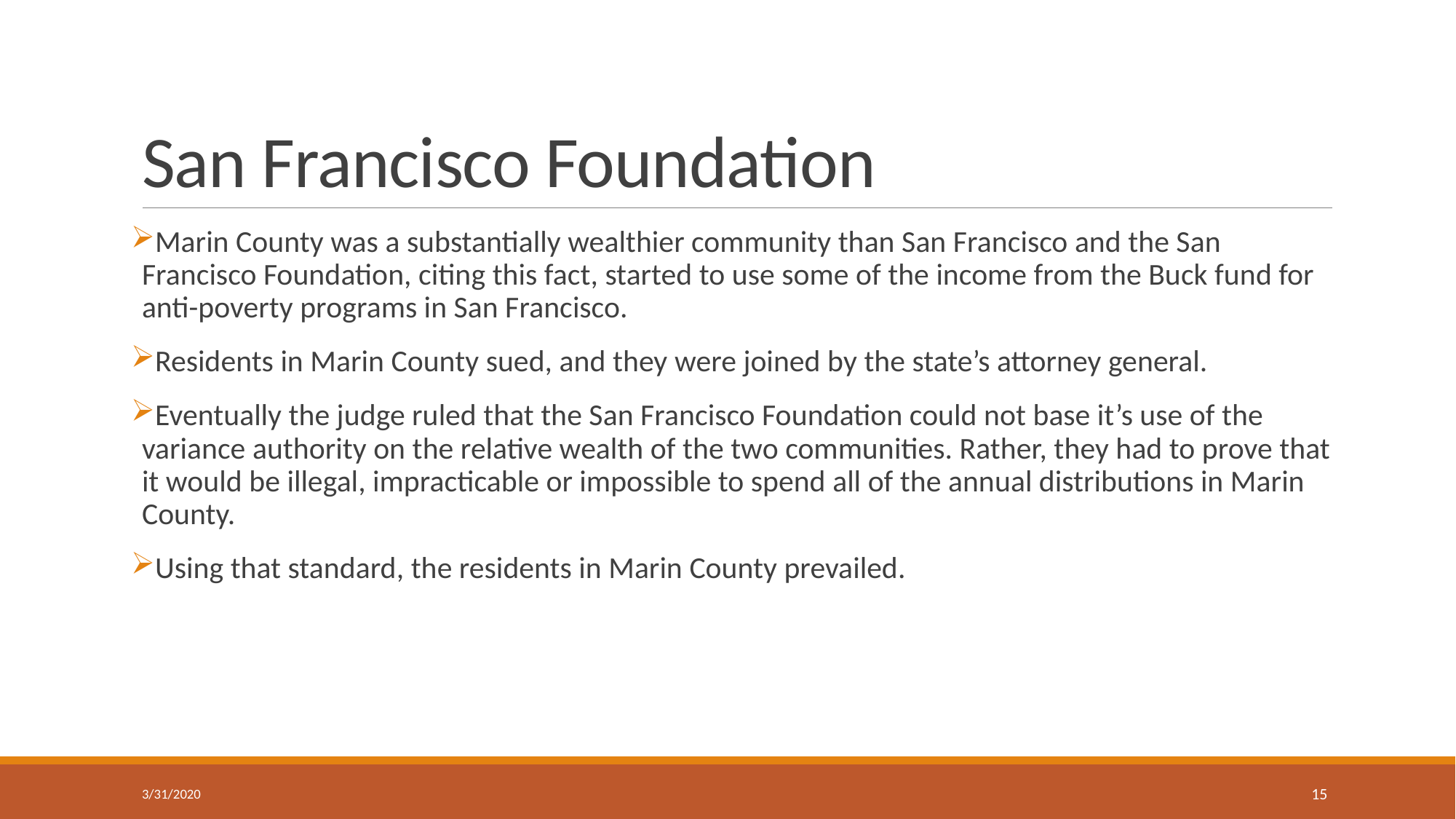

# San Francisco Foundation
Marin County was a substantially wealthier community than San Francisco and the San Francisco Foundation, citing this fact, started to use some of the income from the Buck fund for anti-poverty programs in San Francisco.
Residents in Marin County sued, and they were joined by the state’s attorney general.
Eventually the judge ruled that the San Francisco Foundation could not base it’s use of the variance authority on the relative wealth of the two communities. Rather, they had to prove that it would be illegal, impracticable or impossible to spend all of the annual distributions in Marin County.
Using that standard, the residents in Marin County prevailed.

3/31/2020
15